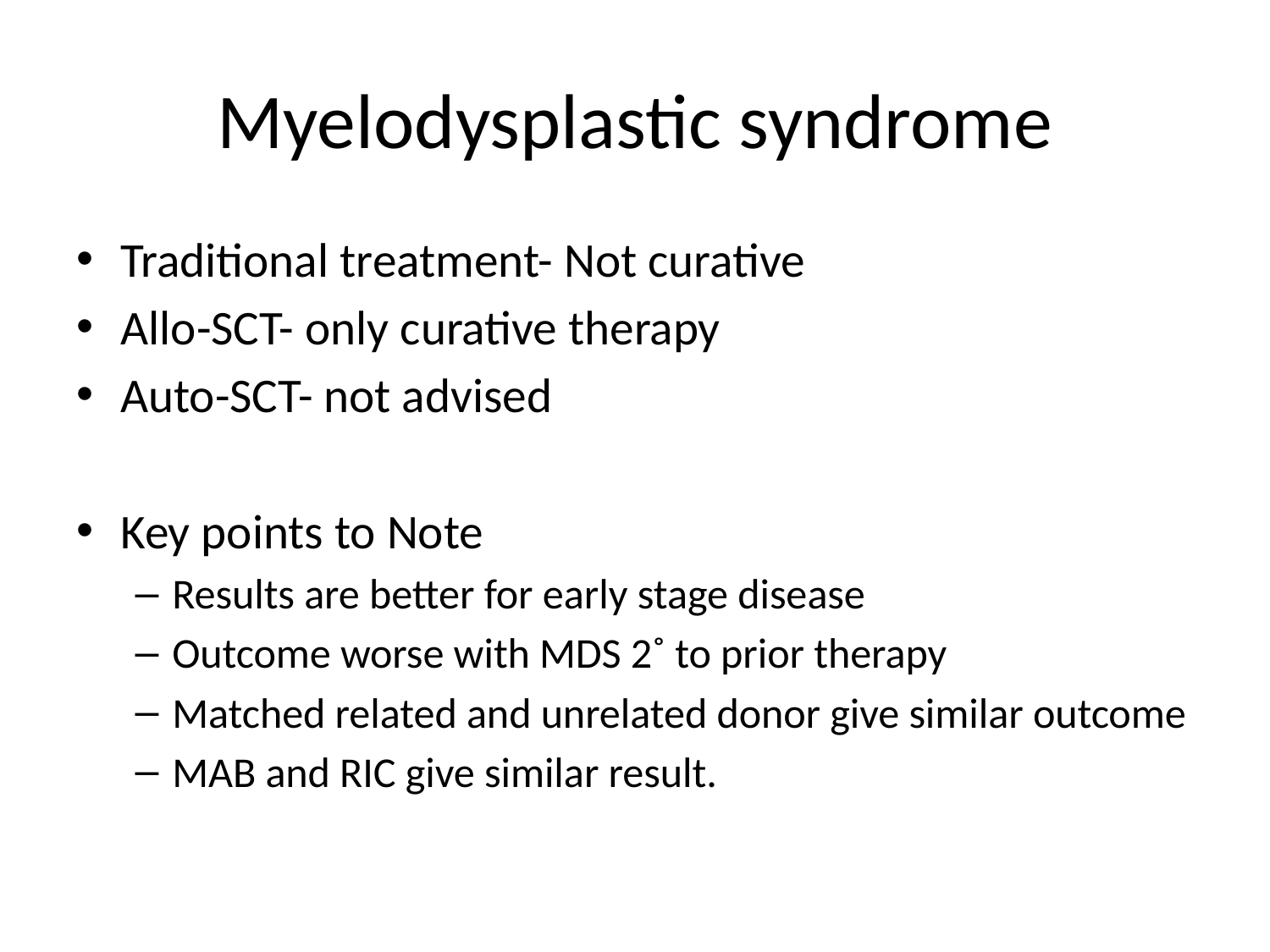

# Myelodysplastic syndrome
Traditional treatment- Not curative
Allo-SCT- only curative therapy
Auto-SCT- not advised

Key points to Note
Results are better for early stage disease
Outcome worse with MDS 2˚ to prior therapy
Matched related and unrelated donor give similar outcome
MAB and RIC give similar result.